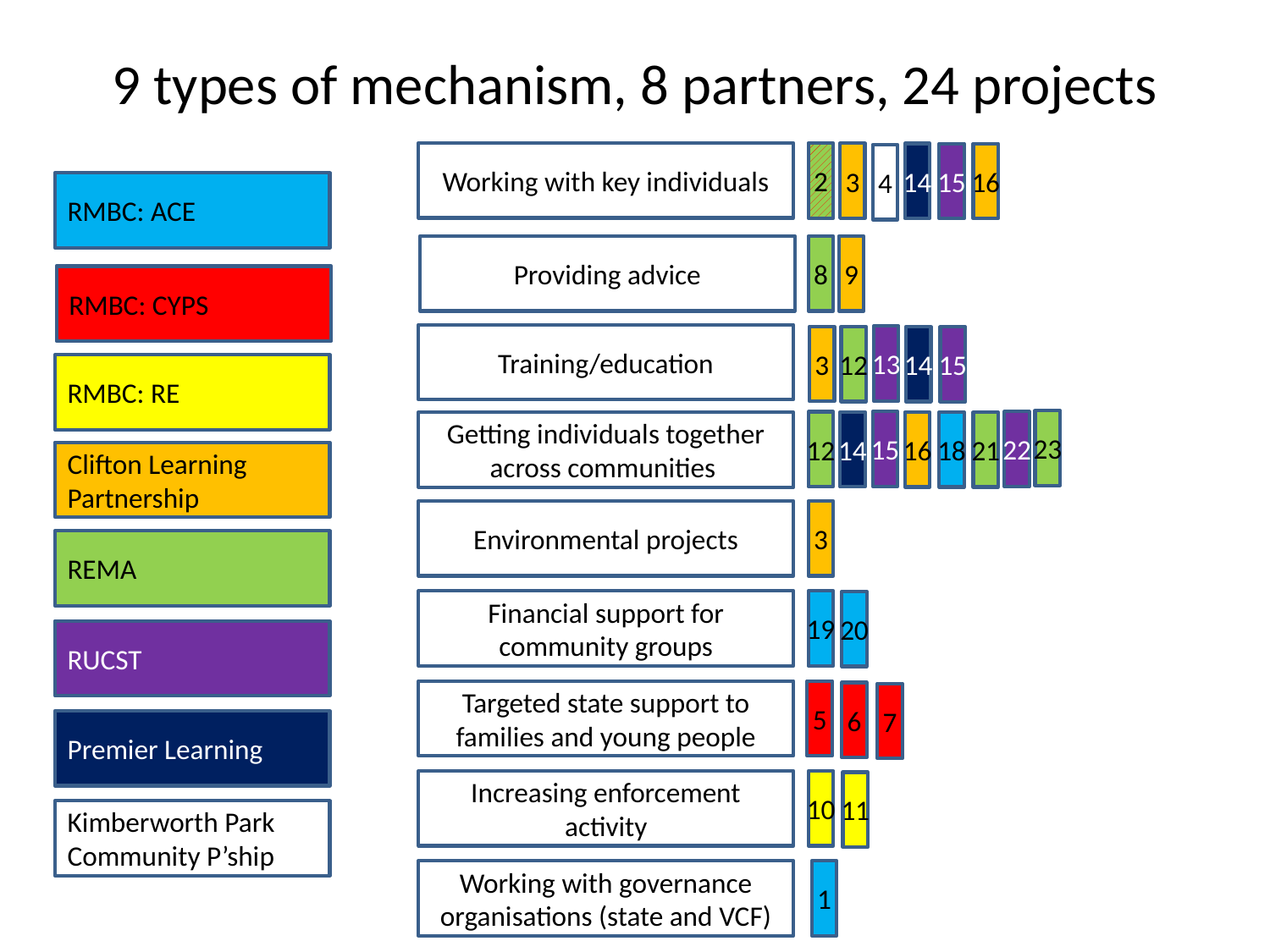

# 9 types of mechanism, 8 partners, 24 projects
Working with key individuals
Providing advice
Training/education
Getting individuals together across communities
Environmental projects
Financial support for community groups
Targeted state support to families and young people
Increasing enforcement activity
Working with governance organisations (state and VCF)
2
3
14
15
16
4
8
9
13
3
12
14
15
23
15
22
12
14
16
18
21
3
19
20
5
6
7
10
11
1
RMBC: ACE
RMBC: CYPS
RMBC: RE
Clifton Learning Partnership
REMA
RUCST
Premier Learning
Kimberworth Park Community P’ship